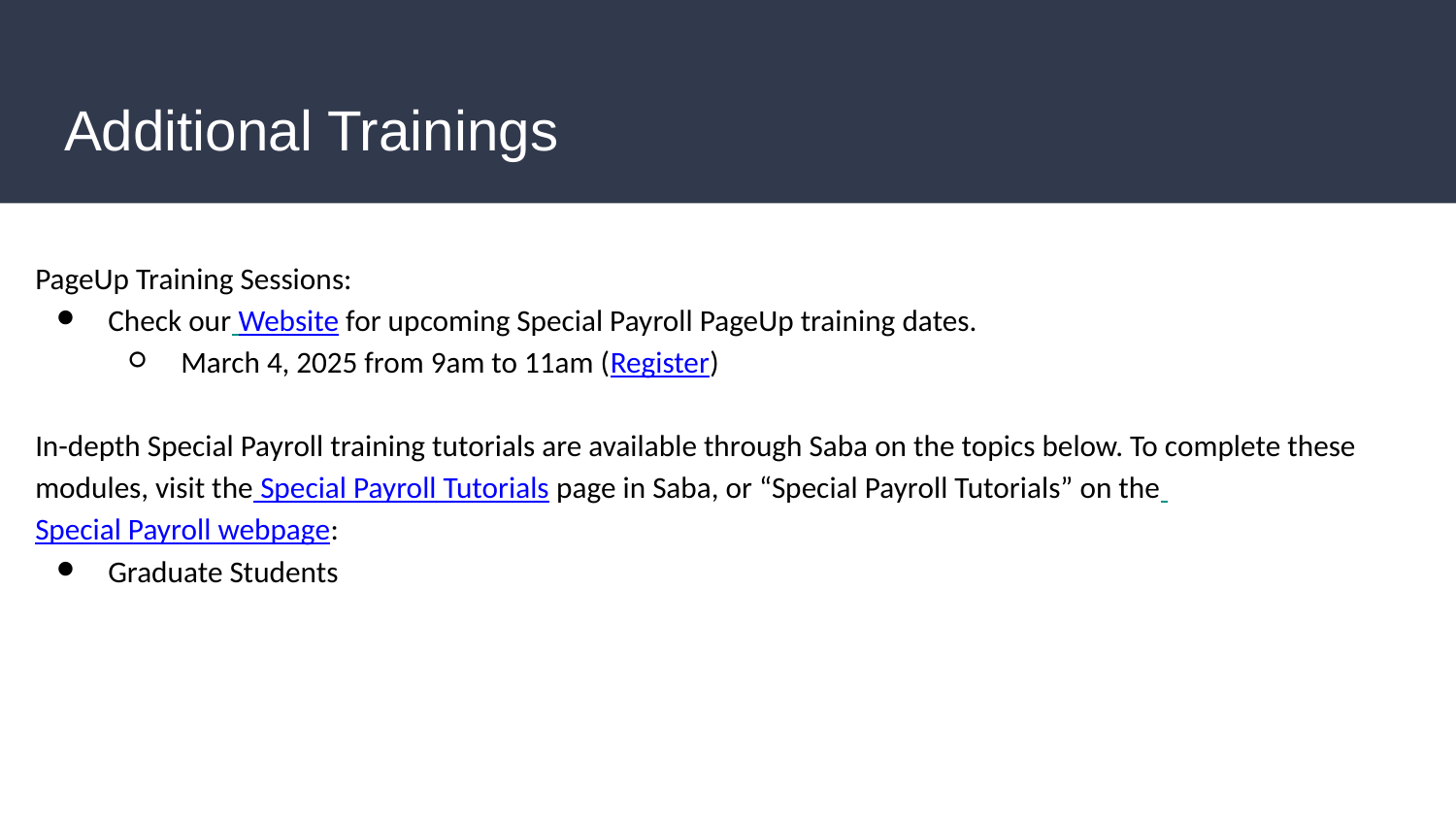

# Additional Trainings
PageUp Training Sessions:
Check our Website for upcoming Special Payroll PageUp training dates.
March 4, 2025 from 9am to 11am (Register)

In-depth Special Payroll training tutorials are available through Saba on the topics below. To complete these modules, visit the Special Payroll Tutorials page in Saba, or “Special Payroll Tutorials” on the Special Payroll webpage:
Graduate Students